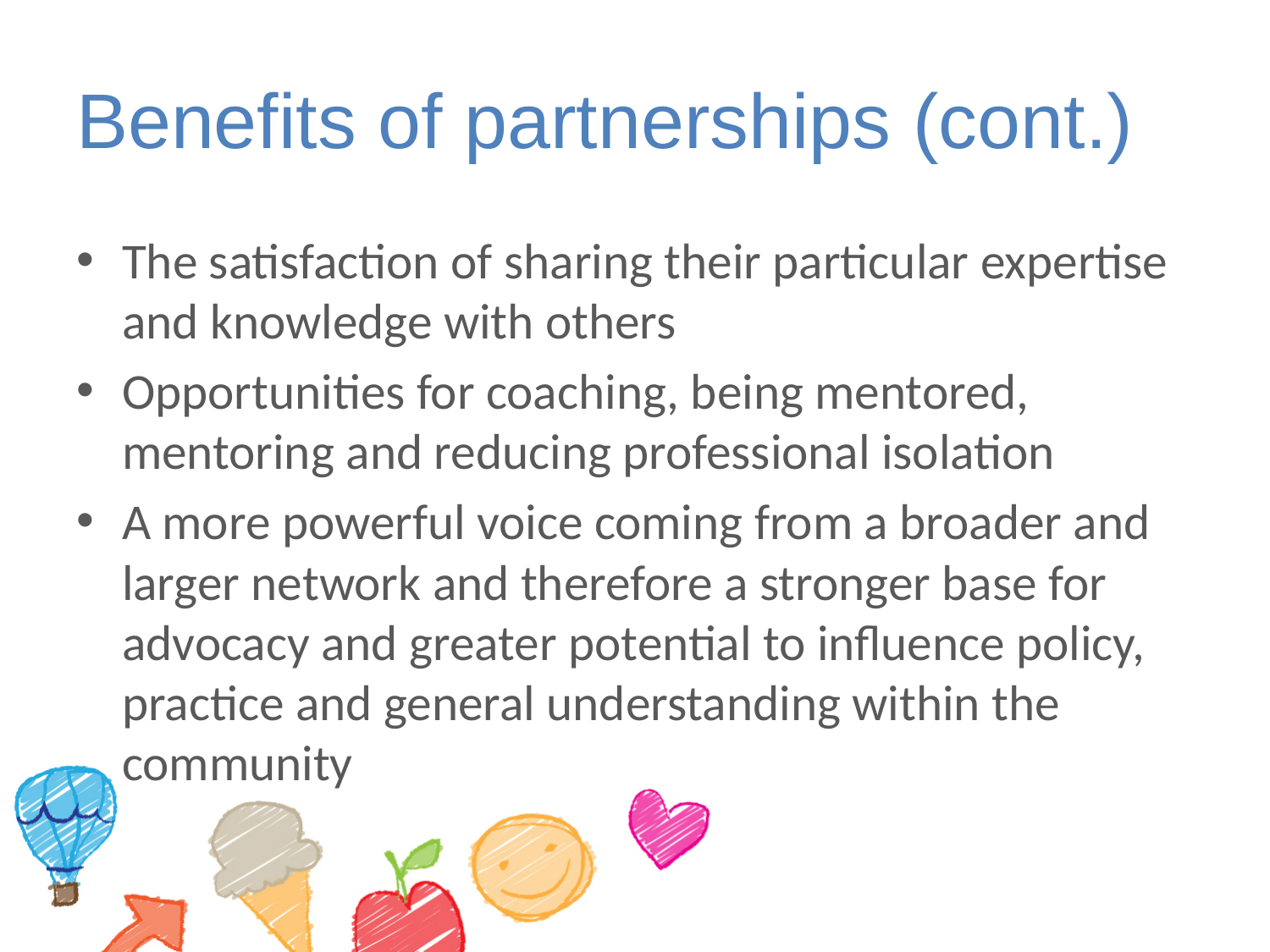

# Benefits of partnerships (cont.)
The satisfaction of sharing their particular expertise and knowledge with others
Opportunities for coaching, being mentored, mentoring and reducing professional isolation
A more powerful voice coming from a broader and larger network and therefore a stronger base for advocacy and greater potential to influence policy, practice and general understanding within the community